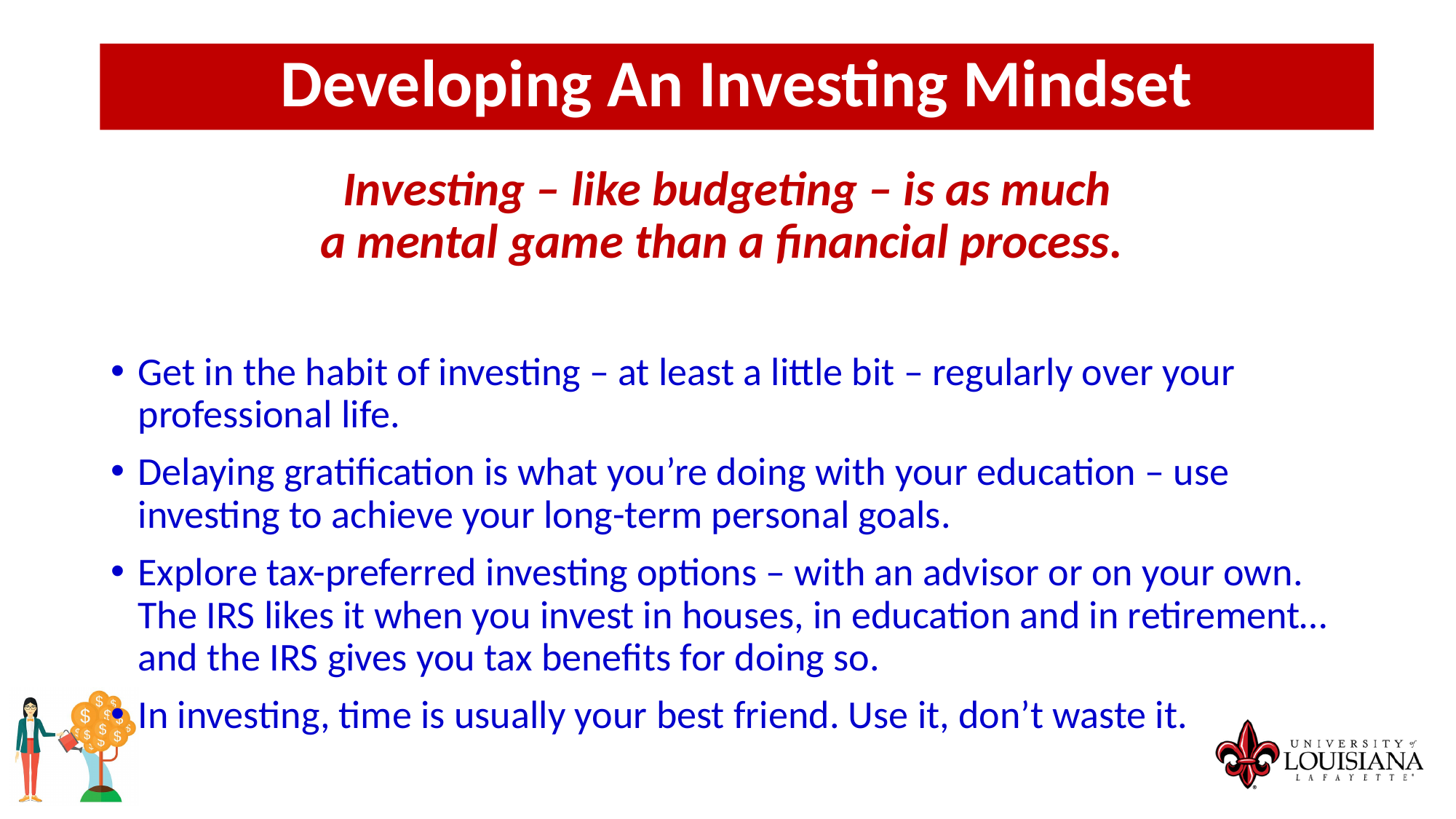

Developing An Investing Mindset
Investing – like budgeting – is as much
a mental game than a financial process.

Get in the habit of investing – at least a little bit – regularly over your professional life.
Delaying gratification is what you’re doing with your education – use investing to achieve your long-term personal goals.
Explore tax-preferred investing options – with an advisor or on your own. The IRS likes it when you invest in houses, in education and in retirement…and the IRS gives you tax benefits for doing so.
In investing, time is usually your best friend. Use it, don’t waste it.